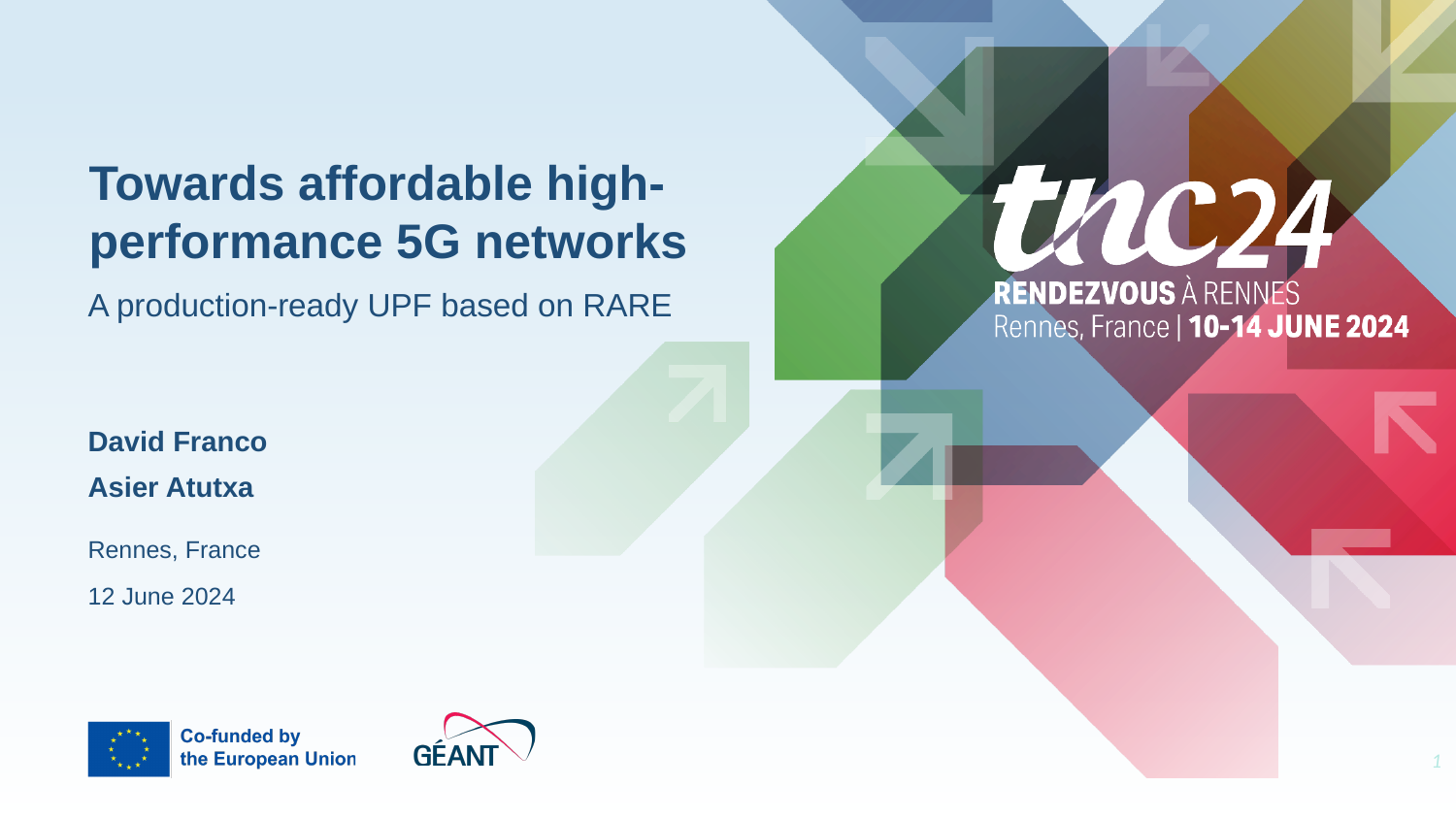

Towards affordable high-performance 5G networks
A production-ready UPF based on RARE
David Franco
Asier Atutxa
Rennes, France
12 June 2024
1